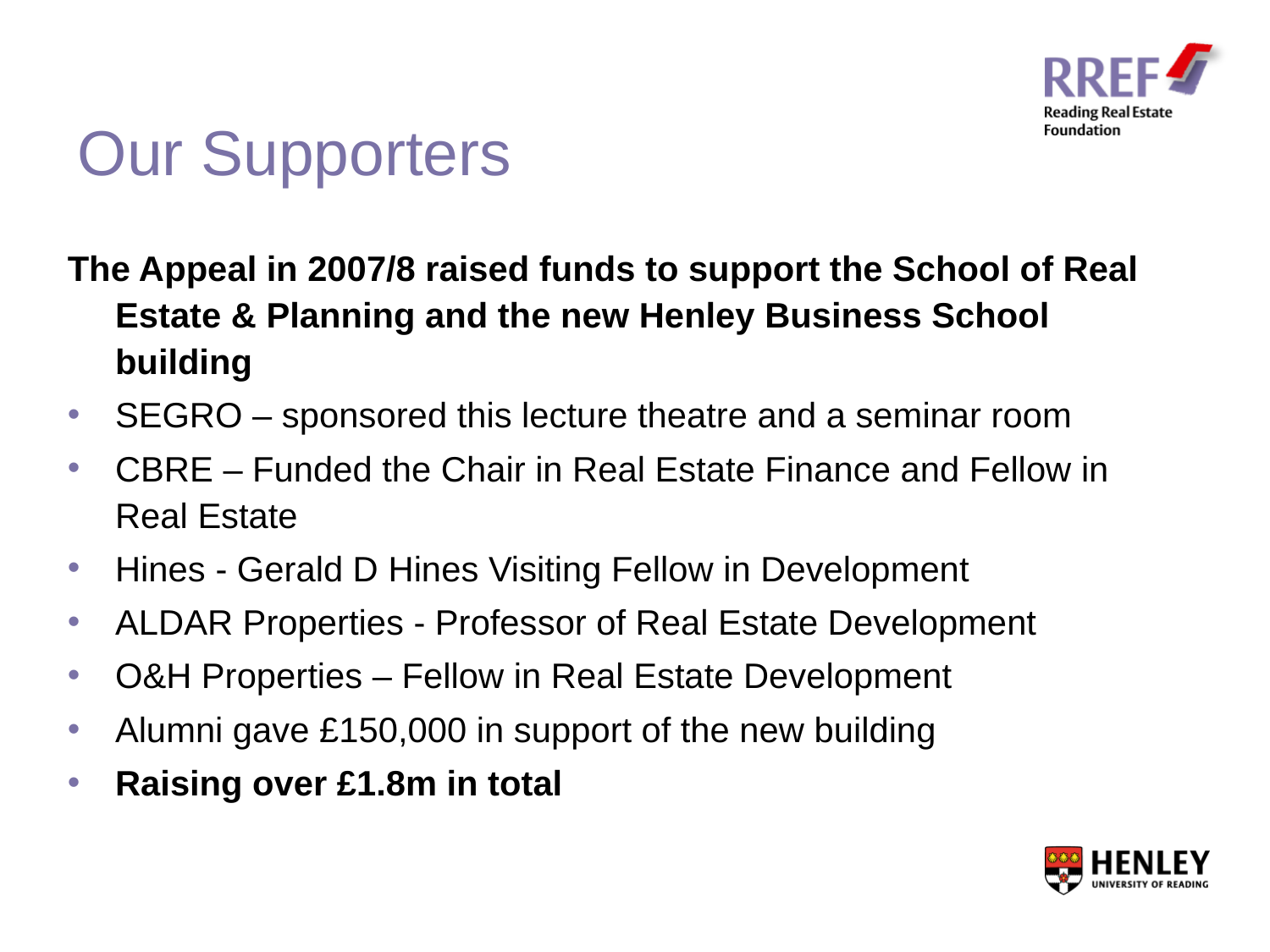

Our Supporters

The Appeal in 2007/8 raised funds to support the School of Real Estate & Planning and the new Henley Business School building
SEGRO – sponsored this lecture theatre and a seminar room
CBRE – Funded the Chair in Real Estate Finance and Fellow in Real Estate
Hines - Gerald D Hines Visiting Fellow in Development
ALDAR Properties - Professor of Real Estate Development
O&H Properties – Fellow in Real Estate Development
Alumni gave £150,000 in support of the new building
Raising over £1.8m in total